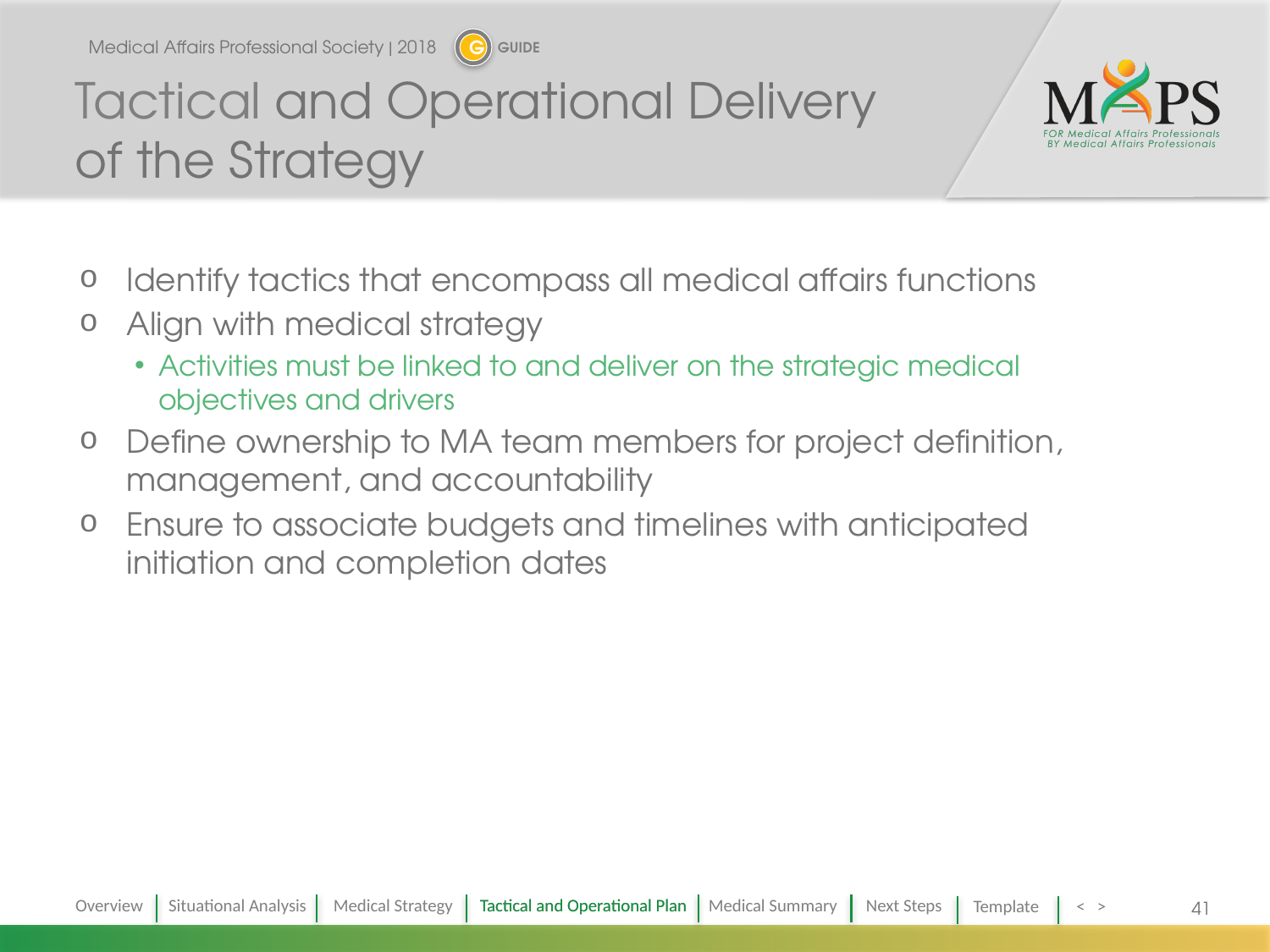

# Tactical and Operational Delivery of the Strategy
Identify tactics that encompass all medical affairs functions
Align with medical strategy
Activities must be linked to and deliver on the strategic medical objectives and drivers
Define ownership to MA team members for project definition, management, and accountability
Ensure to associate budgets and timelines with anticipated initiation and completion dates

Tactical and Operational Plan